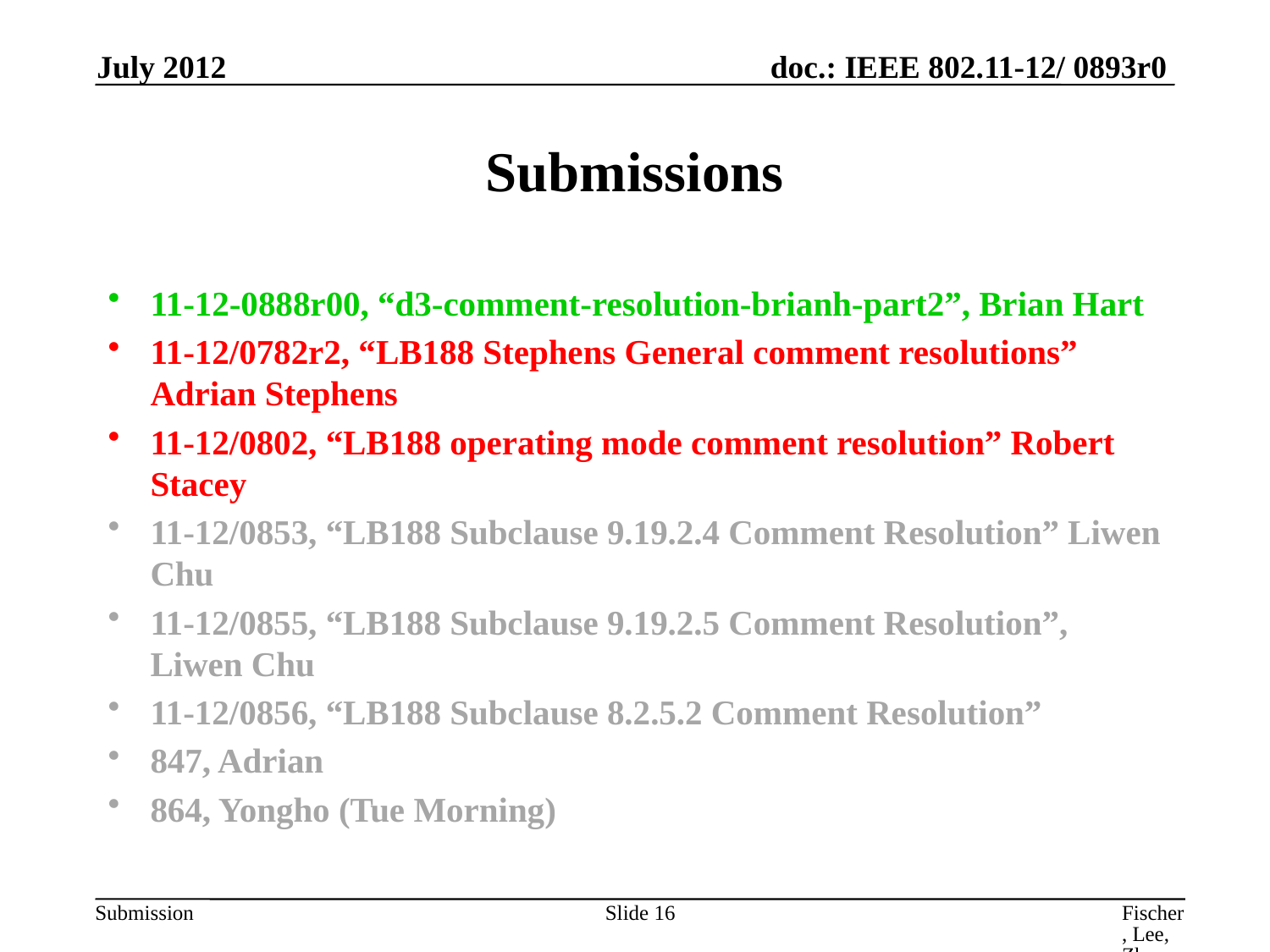

July 2012
# Submissions
11-12-0888r00, “d3-comment-resolution-brianh-part2”, Brian Hart
11-12/0782r2, “LB188 Stephens General comment resolutions” Adrian Stephens
11-12/0802, “LB188 operating mode comment resolution” Robert Stacey
11-12/0853, “LB188 Subclause 9.19.2.4 Comment Resolution” Liwen Chu
11-12/0855, “LB188 Subclause 9.19.2.5 Comment Resolution”, Liwen Chu
11-12/0856, “LB188 Subclause 8.2.5.2 Comment Resolution”
847, Adrian
864, Yongho (Tue Morning)

Slide 16
Fischer, Lee, Zhu